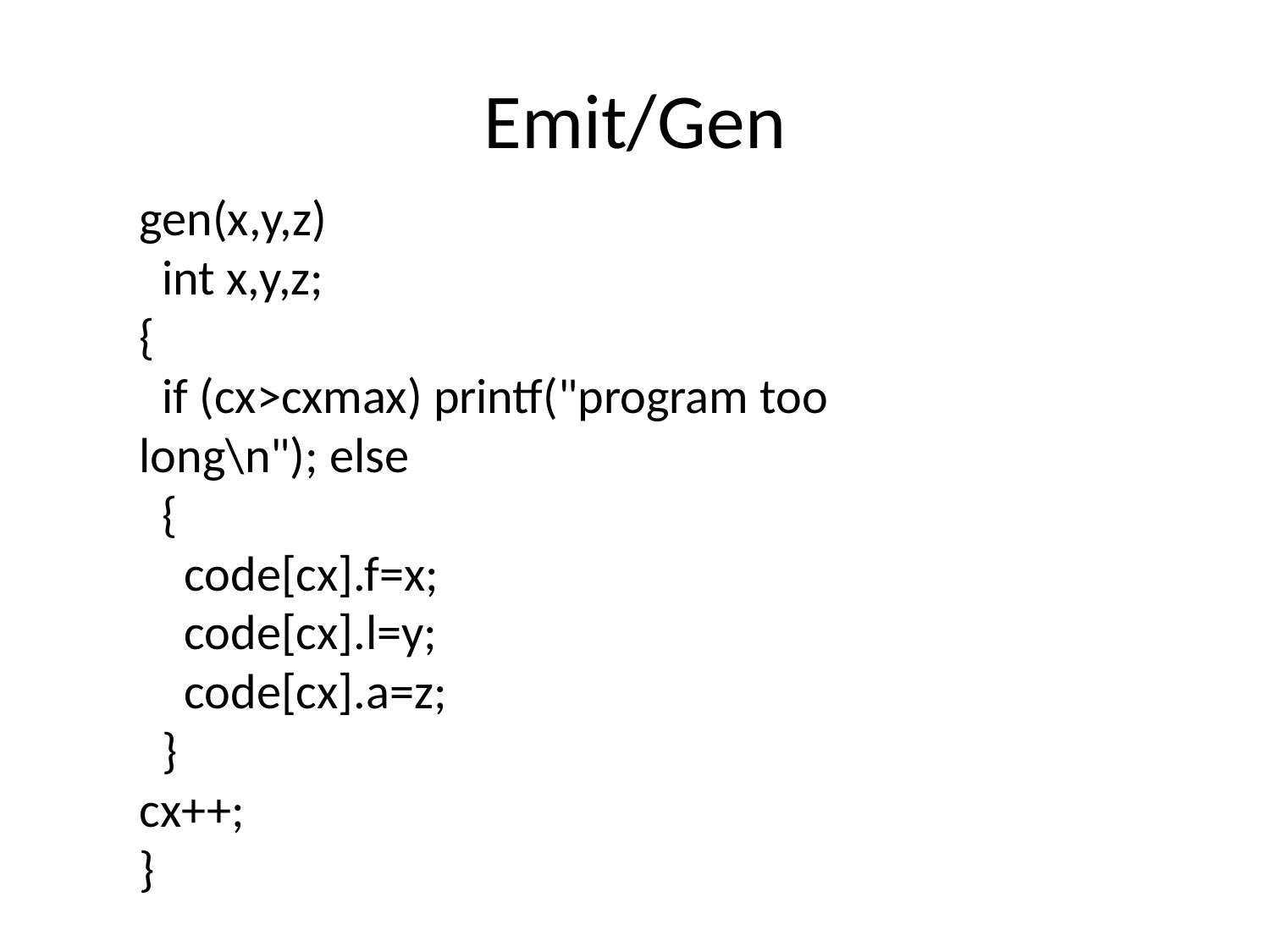

# Emit/Gen
gen(x,y,z)
  int x,y,z;
{
  if (cx>cxmax) printf("program too long\n"); else
  {
    code[cx].f=x;
    code[cx].l=y;
    code[cx].a=z;
  }
cx++;
}